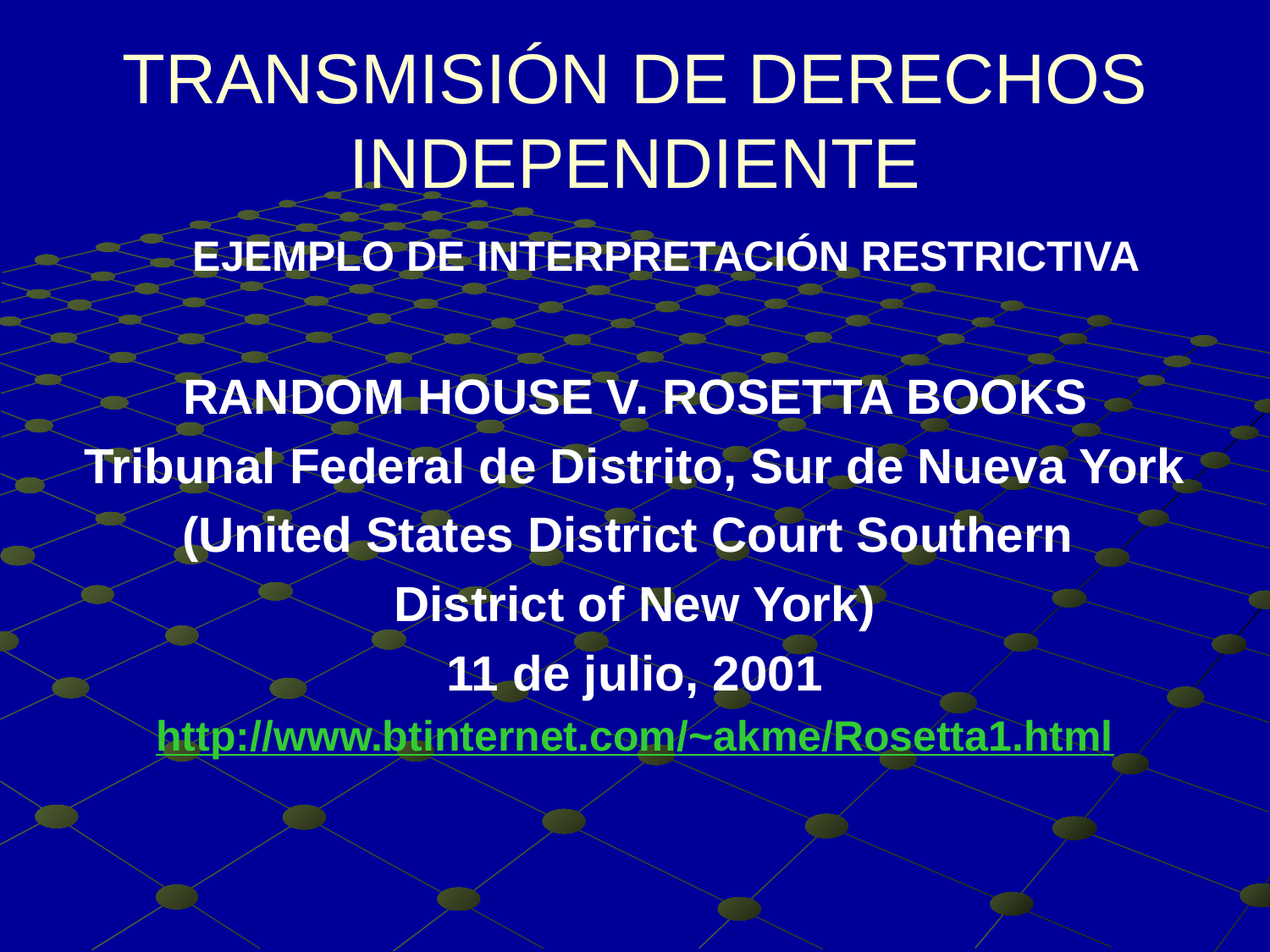

# TRANSMISIÓN DE DERECHOS INDEPENDIENTE
EJEMPLO DE INTERPRETACIÓN RESTRICTIVA

RANDOM HOUSE V. ROSETTA BOOKS
Tribunal Federal de Distrito, Sur de Nueva York
(United States District Court Southern
District of New York)
11 de julio, 2001
http://www.btinternet.com/~akme/Rosetta1.html